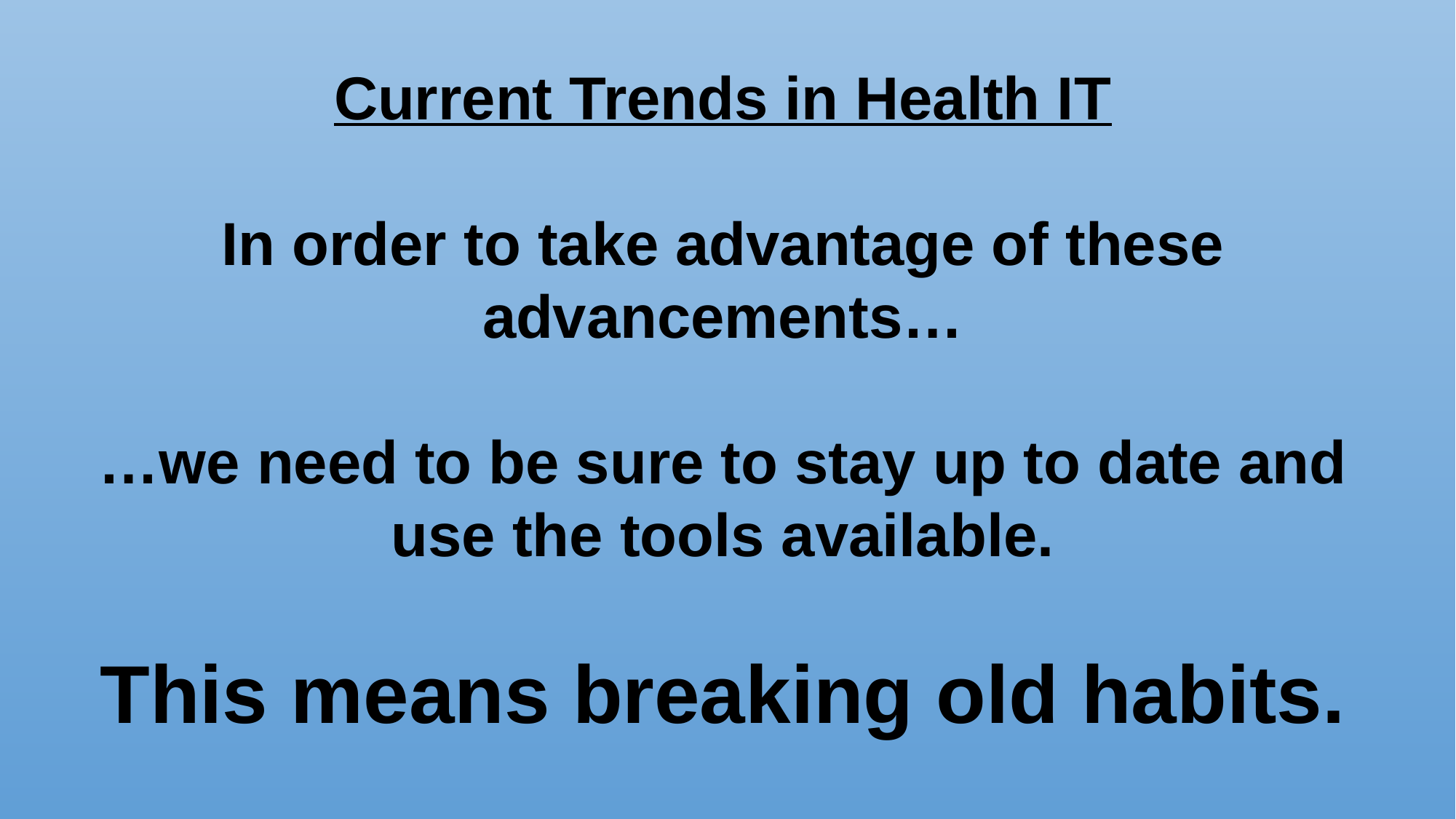

Current Trends in Health IT

In order to take advantage of these advancements…

…we need to be sure to stay up to date and use the tools available.

This means breaking old habits.